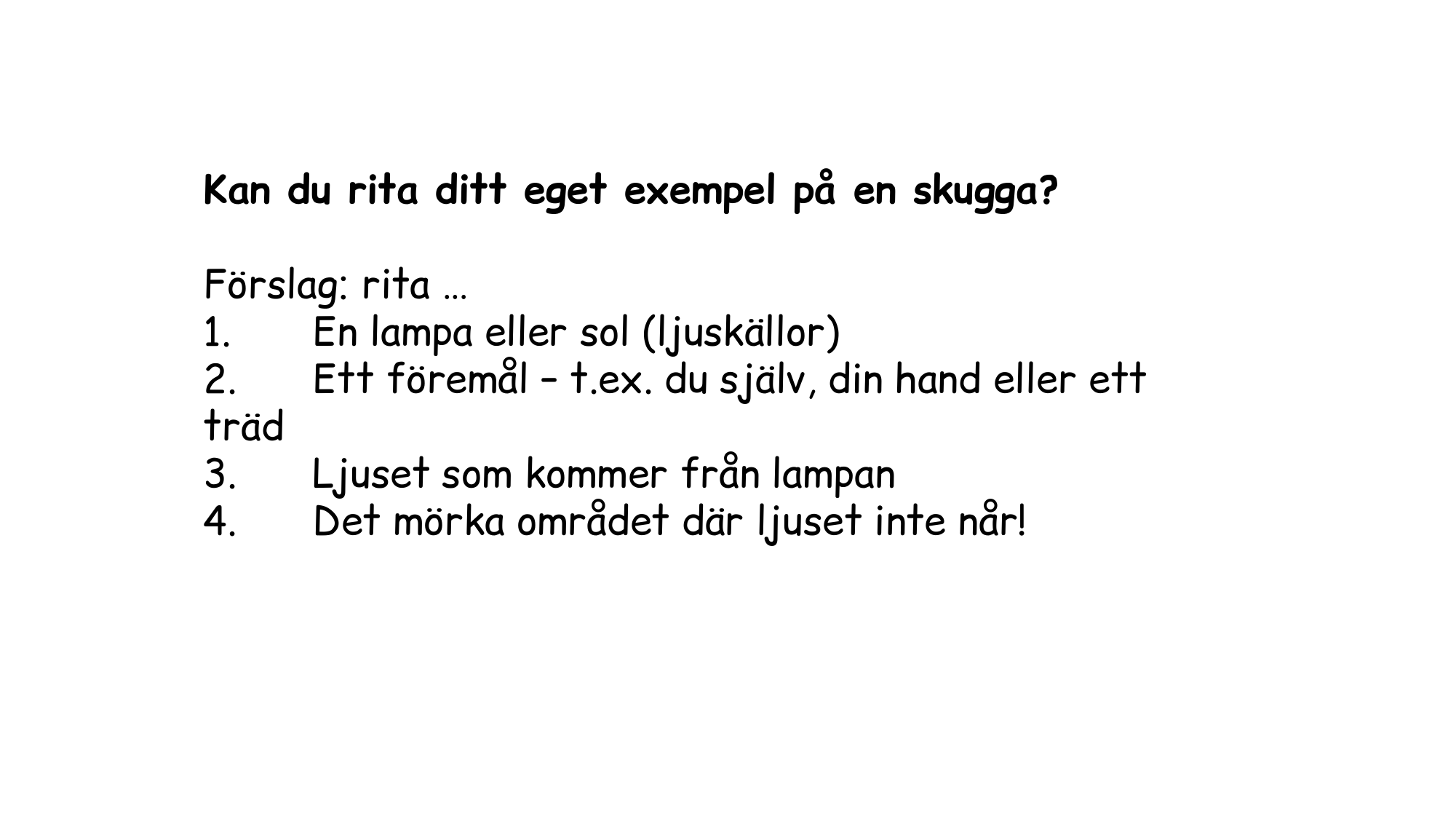

Kan du rita ditt eget exempel på en skugga?

Förslag: rita …
1.	En lampa eller sol (ljuskällor)
2.	Ett föremål – t.ex. du själv, din hand eller ett träd
3.	Ljuset som kommer från lampan
4.	Det mörka området där ljuset inte når!